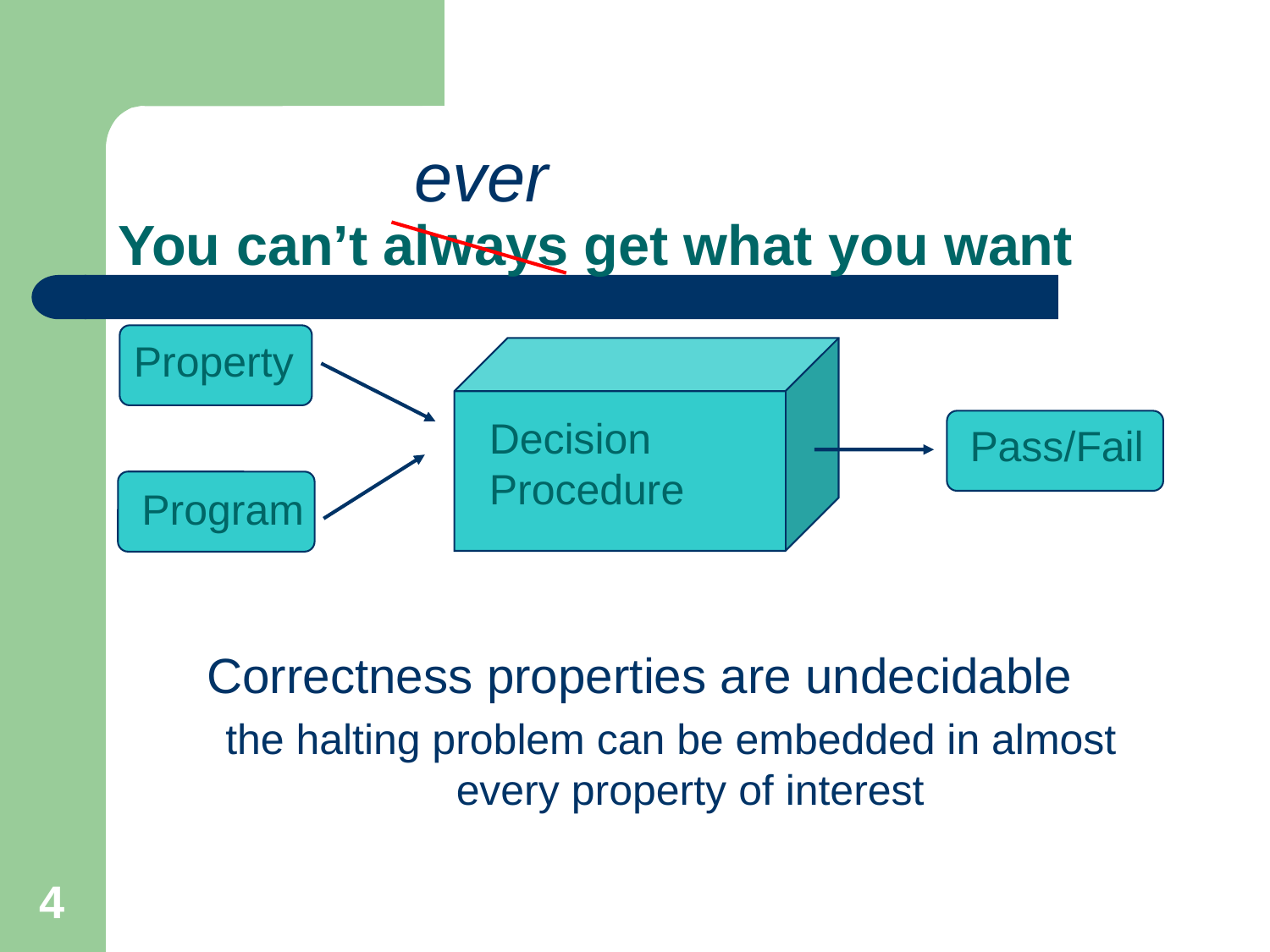

ever
# You can’t always get what you want

Property

Decision
Procedure

Pass/Fail

Program
Correctness properties are undecidable
the halting problem can be embedded in almost every property of interest
4